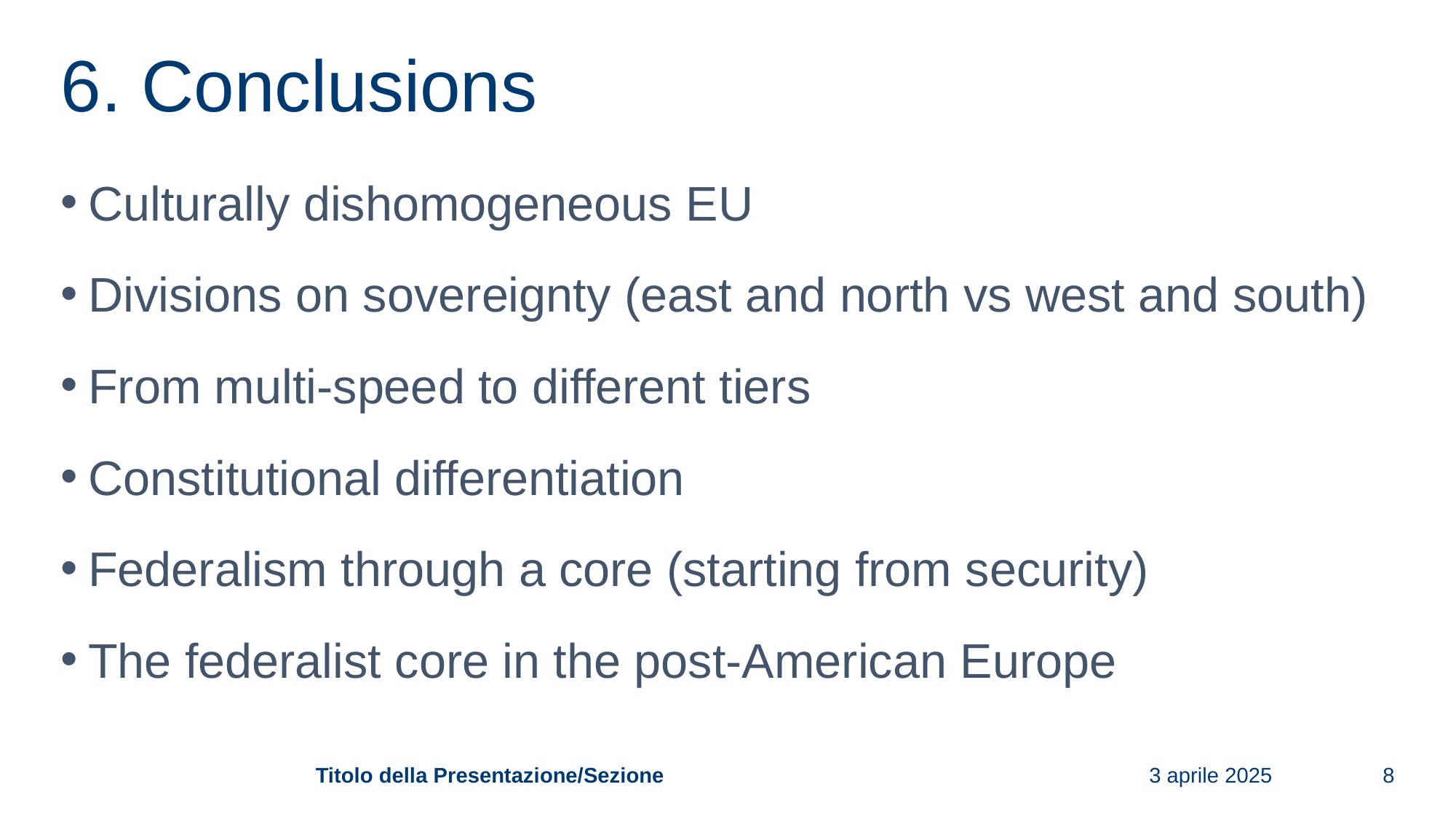

# 6. Conclusions
Culturally dishomogeneous EU
Divisions on sovereignty (east and north vs west and south)
From multi-speed to different tiers
Constitutional differentiation
Federalism through a core (starting from security)
The federalist core in the post-American Europe
Titolo della Presentazione/Sezione
3 aprile 2025
8